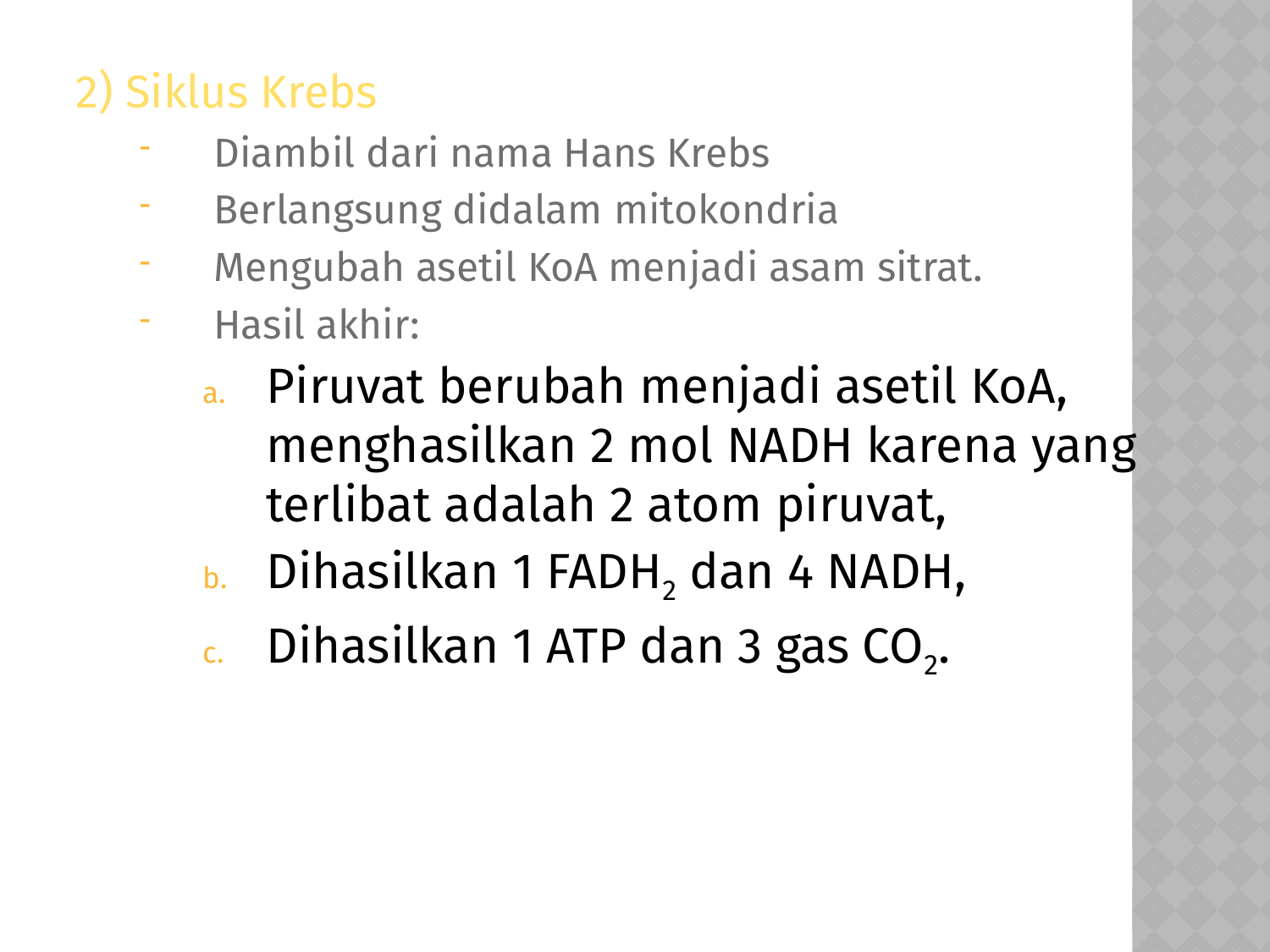

2) Siklus Krebs
Diambil dari nama Hans Krebs
Berlangsung didalam mitokondria
Mengubah asetil KoA menjadi asam sitrat.
Hasil akhir:
Piruvat berubah menjadi asetil KoA, menghasilkan 2 mol NADH karena yang terlibat adalah 2 atom piruvat,
Dihasilkan 1 FADH2 dan 4 NADH,
Dihasilkan 1 ATP dan 3 gas CO2.